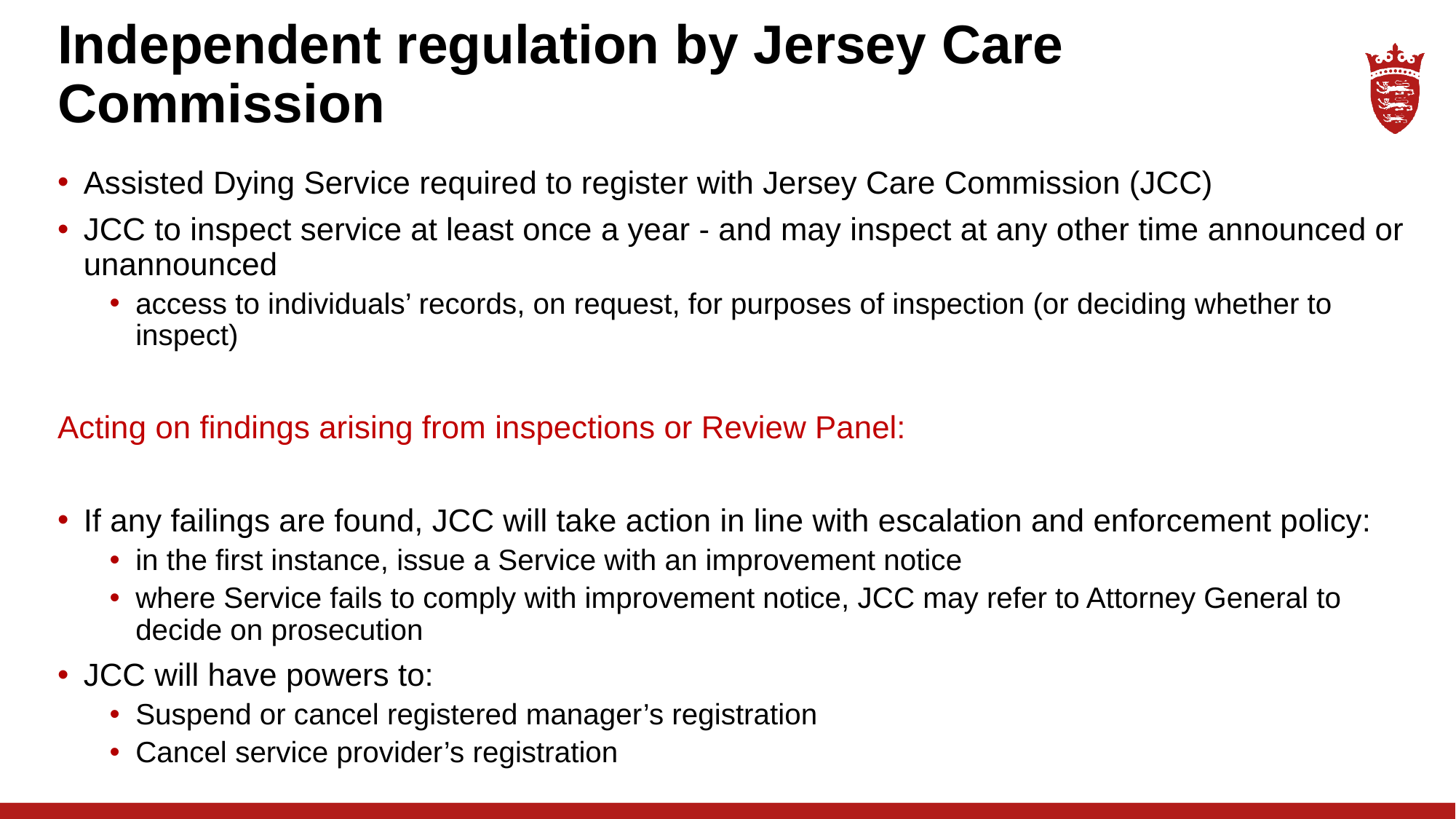

# Independent regulation by Jersey Care Commission
Assisted Dying Service required to register with Jersey Care Commission (JCC)
JCC to inspect service at least once a year - and may inspect at any other time announced or unannounced
access to individuals’ records, on request, for purposes of inspection (or deciding whether to inspect)

Acting on findings arising from inspections or Review Panel:

If any failings are found, JCC will take action in line with escalation and enforcement policy:
in the first instance, issue a Service with an improvement notice
where Service fails to comply with improvement notice, JCC may refer to Attorney General to decide on prosecution
JCC will have powers to:
Suspend or cancel registered manager’s registration
Cancel service provider’s registration